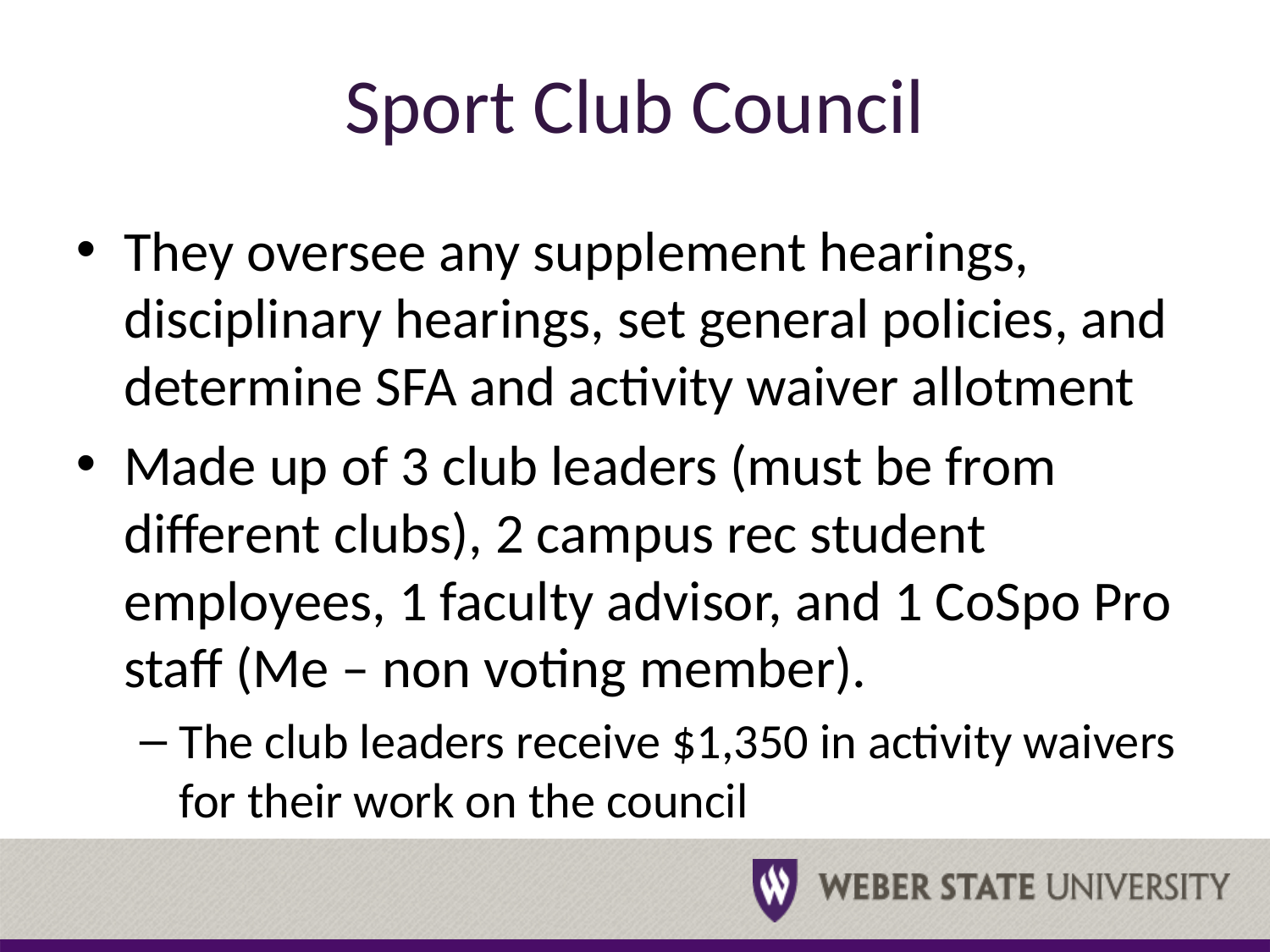

# Sport Club Council
They oversee any supplement hearings, disciplinary hearings, set general policies, and determine SFA and activity waiver allotment
Made up of 3 club leaders (must be from different clubs), 2 campus rec student employees, 1 faculty advisor, and 1 CoSpo Pro staff (Me – non voting member).
The club leaders receive $1,350 in activity waivers for their work on the council